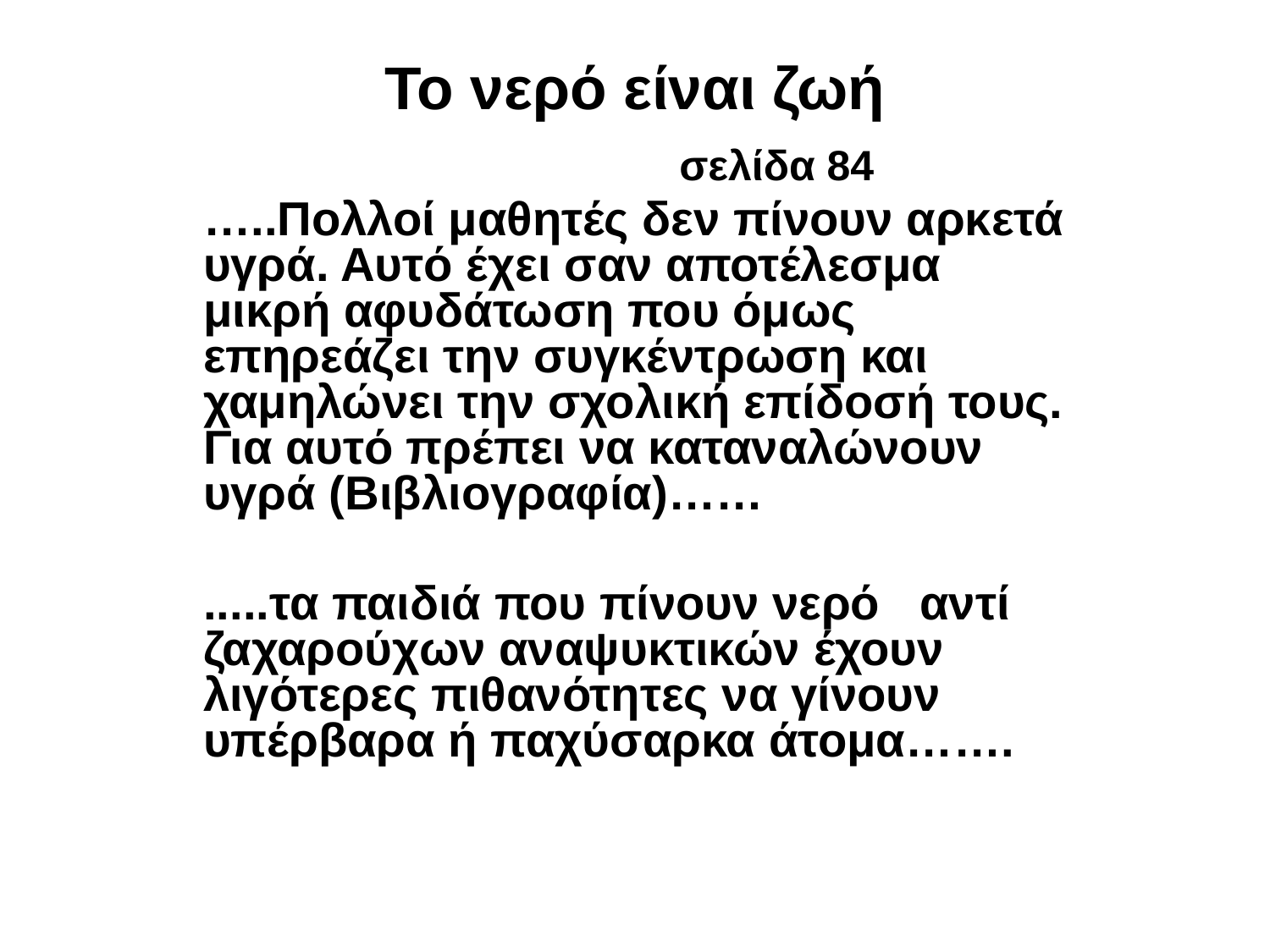

# Το νερό είναι ζωή
                                            σελίδα 84
…..Πολλοί μαθητές δεν πίνουν αρκετά υγρά. Αυτό έχει σαν αποτέλεσμα μικρή αφυδάτωση που όμως επηρεάζει την συγκέντρωση και χαμηλώνει την σχολική επίδοσή τους. Για αυτό πρέπει να καταναλώνουν υγρά (Βιβλιογραφία)……

.....τα παιδιά που πίνουν νερό   αντί ζαχαρούχων αναψυκτικών έχουν λιγότερες πιθανότητες να γίνουν υπέρβαρα ή παχύσαρκα άτομα…….